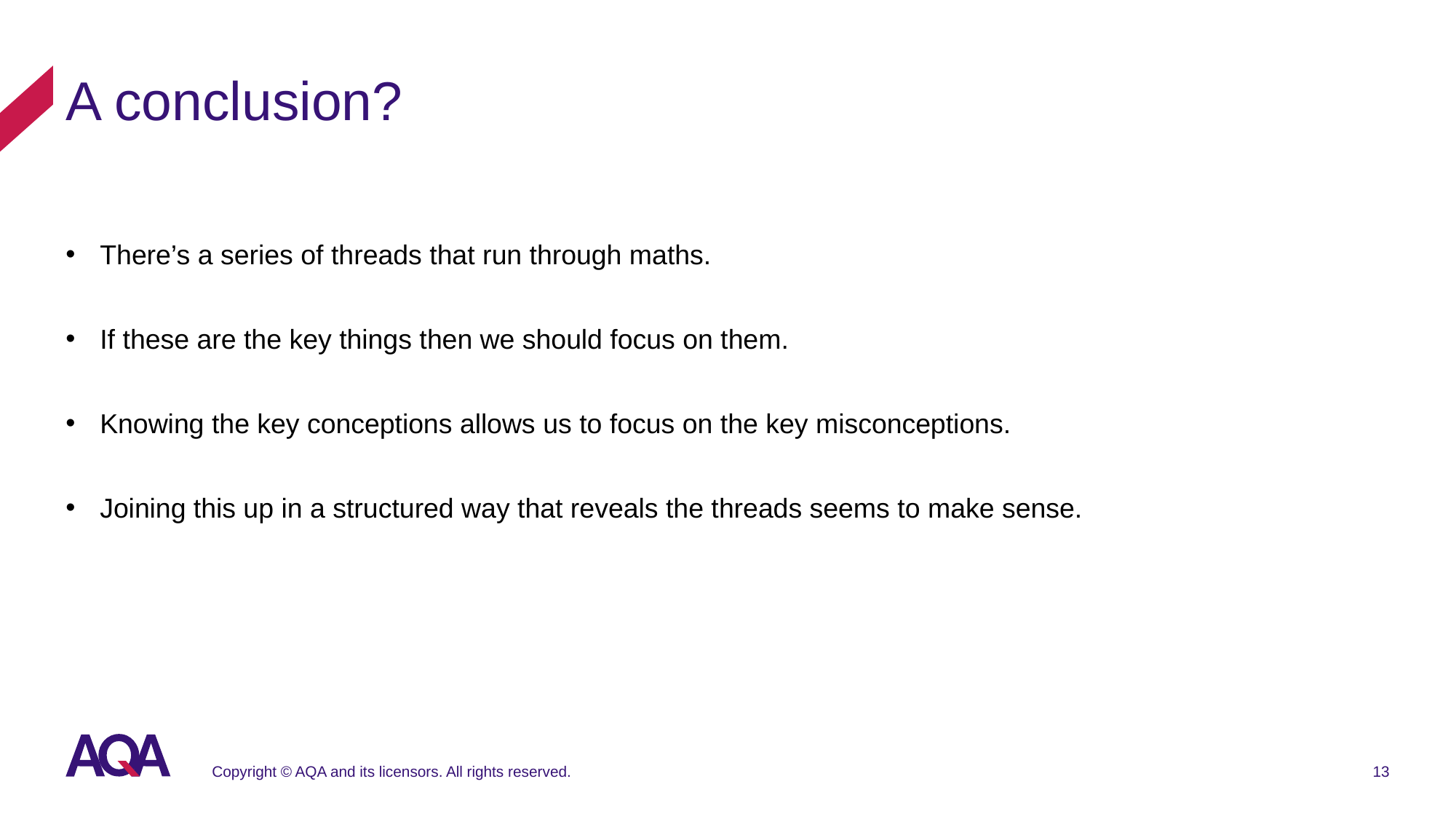

# A conclusion?
There’s a series of threads that run through maths.

If these are the key things then we should focus on them.

Knowing the key conceptions allows us to focus on the key misconceptions.

Joining this up in a structured way that reveals the threads seems to make sense.

Copyright © AQA and its licensors. All rights reserved.
13